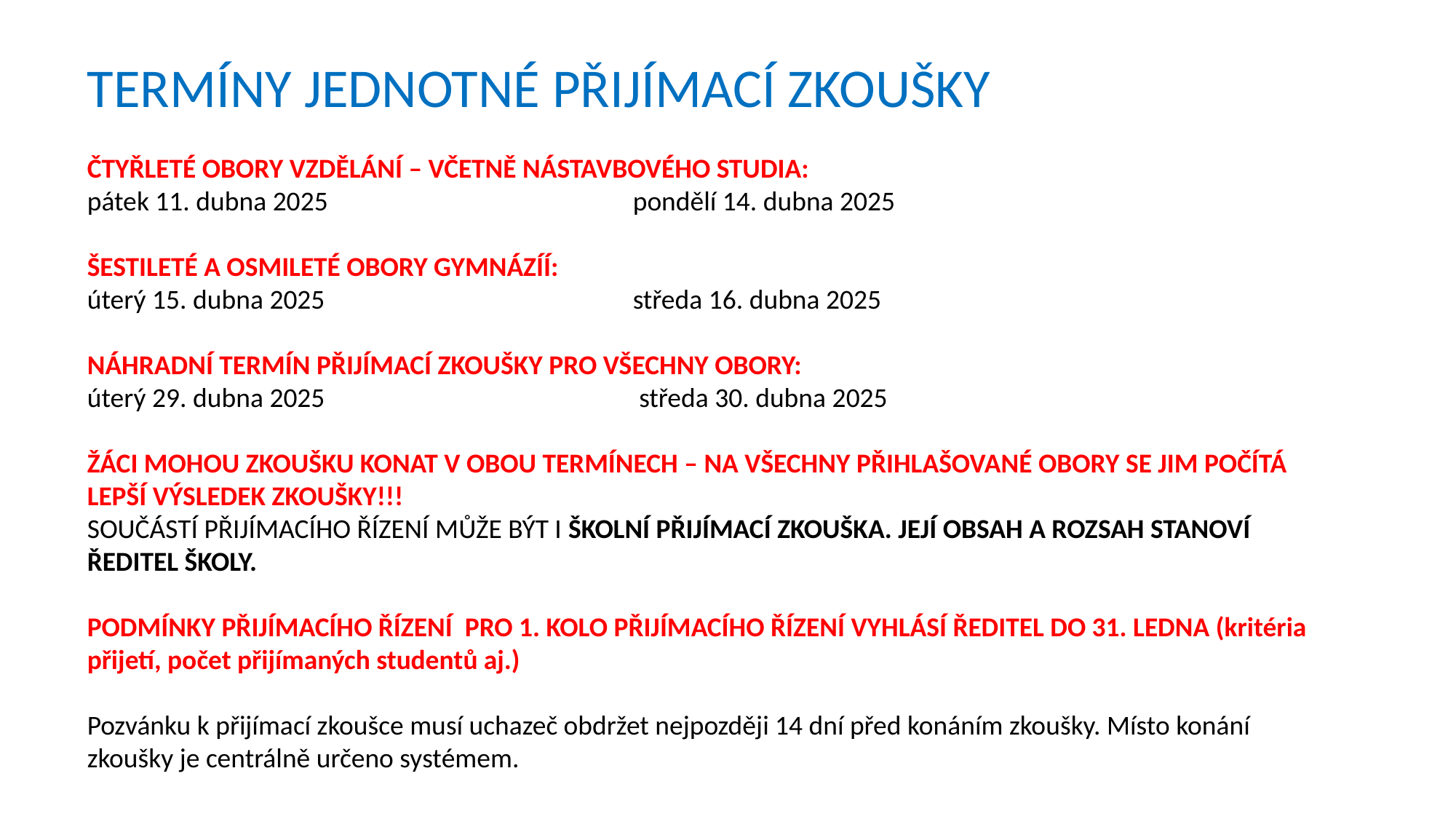

TERMÍNY JEDNOTNÉ PŘIJÍMACÍ ZKOUŠKY

ČTYŘLETÉ OBORY VZDĚLÁNÍ – VČETNĚ NÁSTAVBOVÉHO STUDIA:
pátek 11. dubna 2025			pondělí 14. dubna 2025

ŠESTILETÉ A OSMILETÉ OBORY GYMNÁZÍÍ:
úterý 15. dubna 2025			středa 16. dubna 2025

NÁHRADNÍ TERMÍN PŘIJÍMACÍ ZKOUŠKY PRO VŠECHNY OBORY:
úterý 29. dubna 2025			 středa 30. dubna 2025

ŽÁCI MOHOU ZKOUŠKU KONAT V OBOU TERMÍNECH – NA VŠECHNY PŘIHLAŠOVANÉ OBORY SE JIM POČÍTÁ LEPŠÍ VÝSLEDEK ZKOUŠKY!!!
SOUČÁSTÍ PŘIJÍMACÍHO ŘÍZENÍ MŮŽE BÝT I ŠKOLNÍ PŘIJÍMACÍ ZKOUŠKA. JEJÍ OBSAH A ROZSAH STANOVÍ ŘEDITEL ŠKOLY.

PODMÍNKY PŘIJÍMACÍHO ŘÍZENÍ  PRO 1. KOLO PŘIJÍMACÍHO ŘÍZENÍ VYHLÁSÍ ŘEDITEL DO 31. LEDNA (kritéria přijetí, počet přijímaných studentů aj.)

Pozvánku k přijímací zkoušce musí uchazeč obdržet nejpozději 14 dní před konáním zkoušky. Místo konání zkoušky je centrálně určeno systémem.